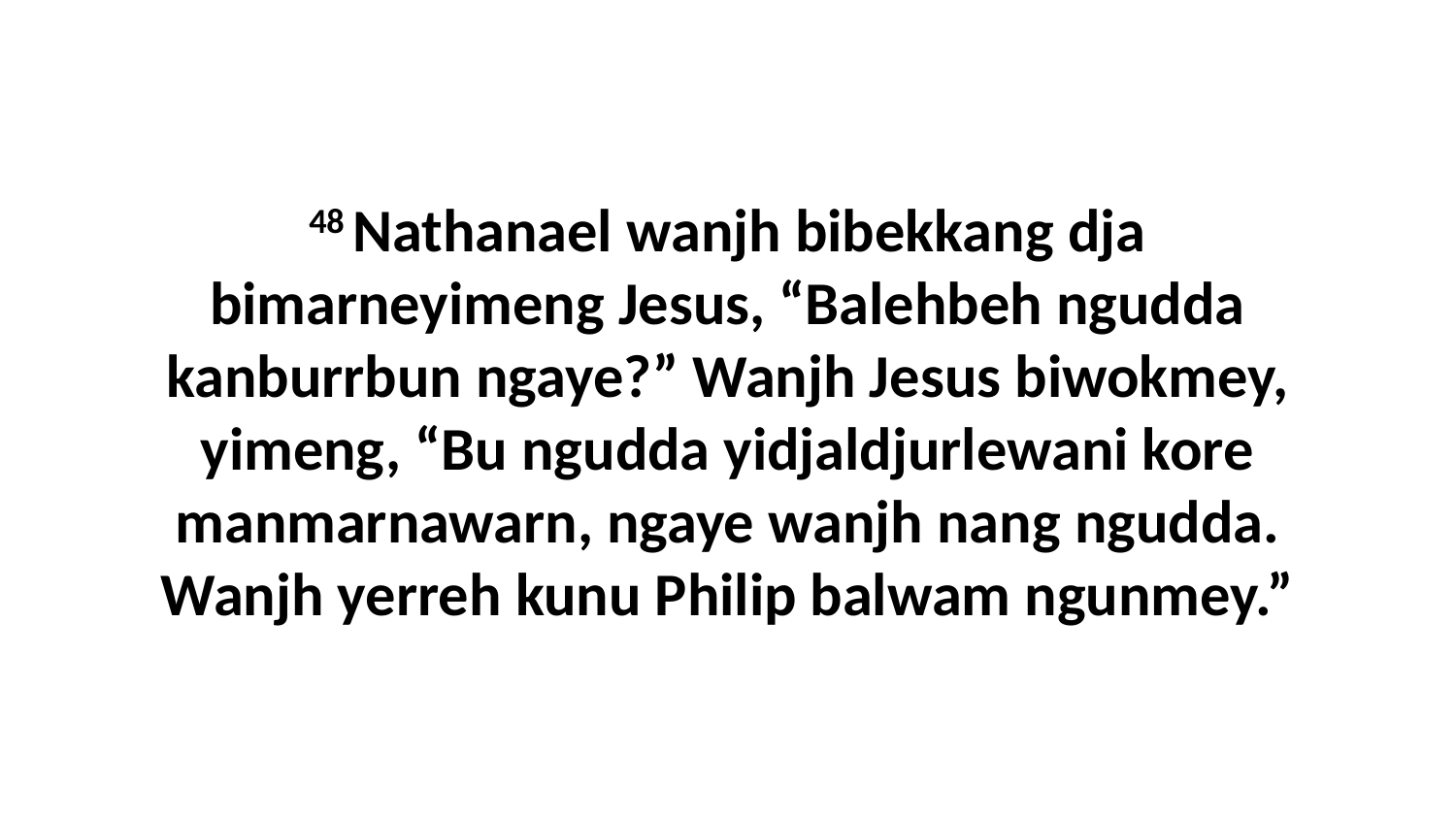

48 Nathanael wanjh bibekkang dja bimarneyimeng Jesus, “Balehbeh ngudda kanburrbun ngaye?” Wanjh Jesus biwokmey, yimeng, “Bu ngudda yidjaldjurlewani kore manmarnawarn, ngaye wanjh nang ngudda. Wanjh yerreh kunu Philip balwam ngunmey.”